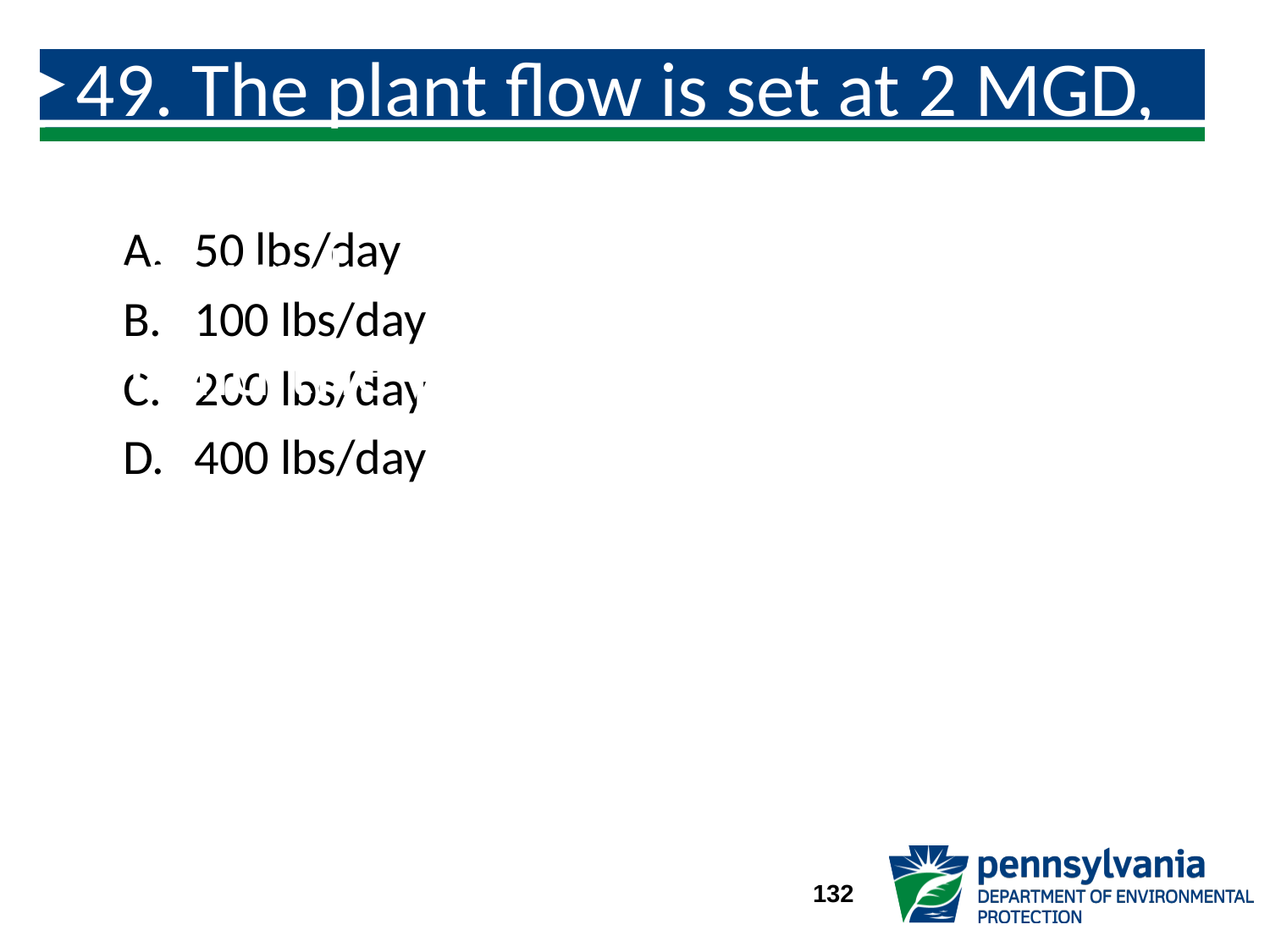

# 49. The plant flow is set at 2 MGD, an alum dose of 12.0 mg/L is required.  How many lbs/day would the plant expect to use?
50 lbs/day
100 lbs/day
200 lbs/day
400 lbs/day

132